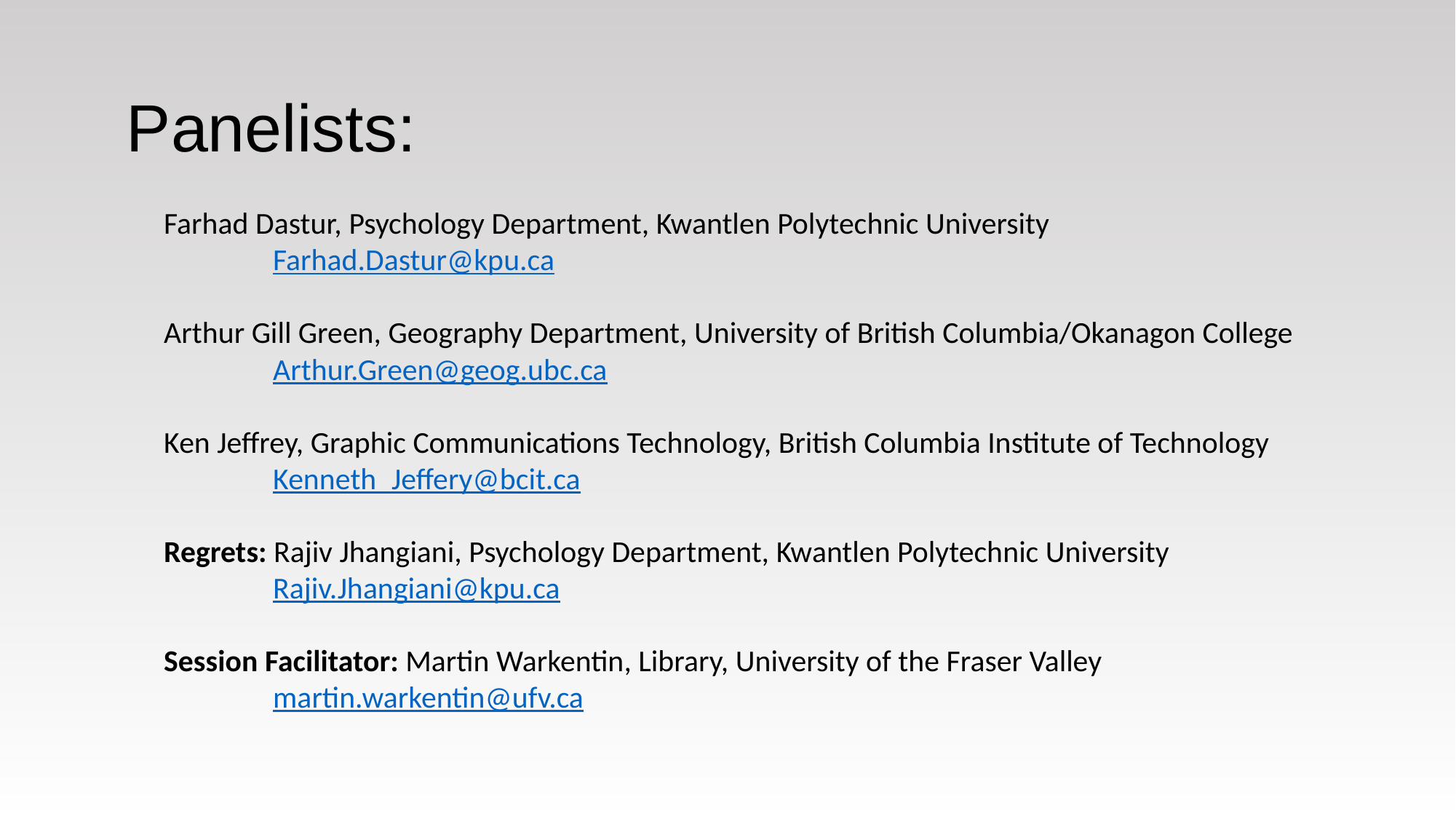

# Panelists:
Farhad Dastur, Psychology Department, Kwantlen Polytechnic University
	Farhad.Dastur@kpu.ca

Arthur Gill Green, Geography Department, University of British Columbia/Okanagon College
	Arthur.Green@geog.ubc.ca

Ken Jeffrey, Graphic Communications Technology, British Columbia Institute of Technology
	Kenneth_Jeffery@bcit.ca

Regrets: Rajiv Jhangiani, Psychology Department, Kwantlen Polytechnic University
	Rajiv.Jhangiani@kpu.ca

Session Facilitator: Martin Warkentin, Library, University of the Fraser Valley
	martin.warkentin@ufv.ca